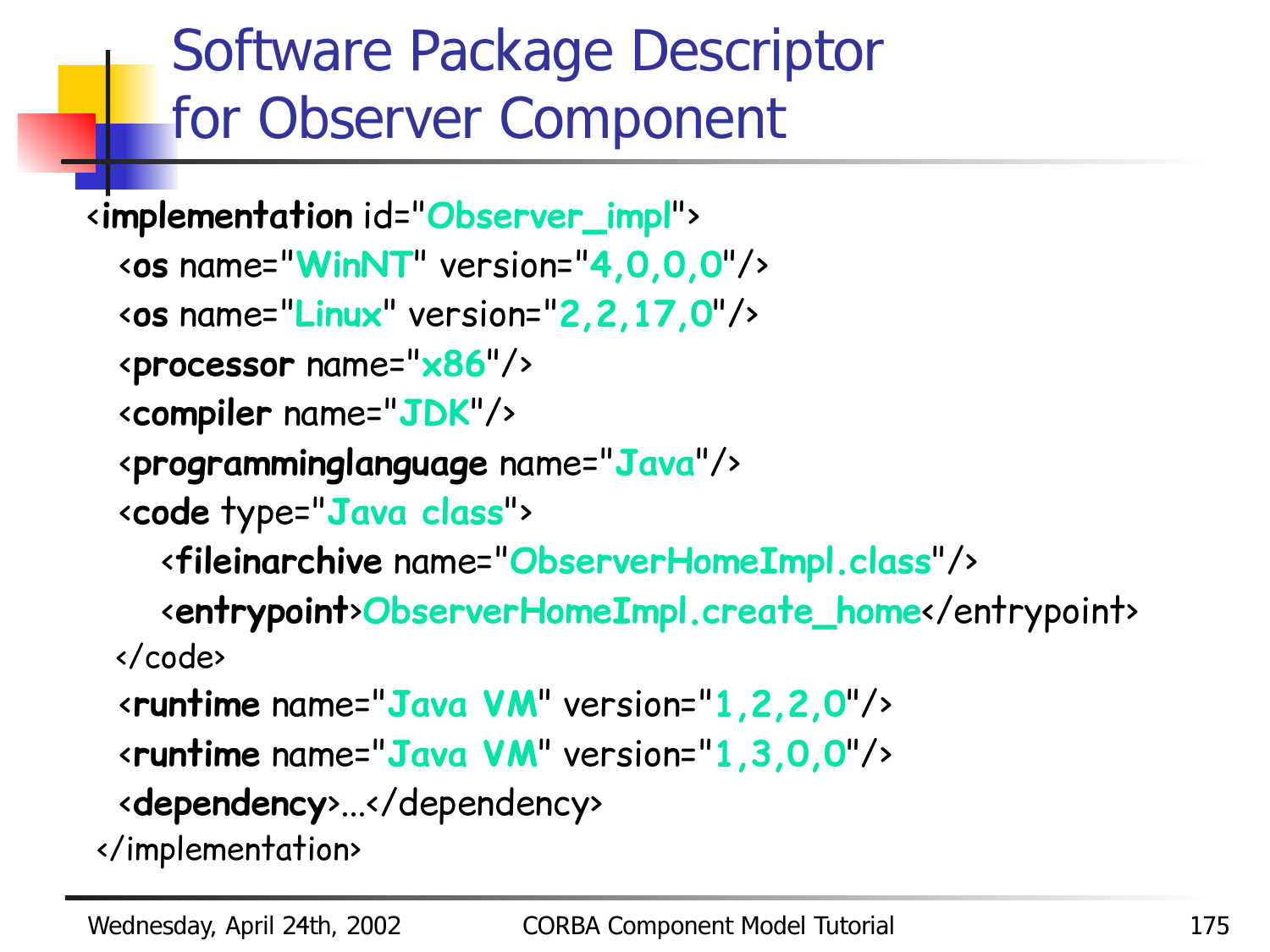

# Software Package Descriptor for Observer Component
<implementation id="Observer_impl">
   <os name="WinNT" version="4,0,0,0"/>
   <os name="Linux" version="2,2,17,0"/>
   <processor name="x86"/>
   <compiler name="JDK"/>
   <programminglanguage name="Java"/>
   <code type="Java class">
       <fileinarchive name="ObserverHomeImpl.class"/>
       <entrypoint>ObserverHomeImpl.create_home</entrypoint>
   </code>
   <runtime name="Java VM" version="1,2,2,0"/>
   <runtime name="Java VM" version="1,3,0,0"/>
   <dependency>...</dependency>
 </implementation>
Wednesday, April 24th, 2002
CORBA Component Model Tutorial
175